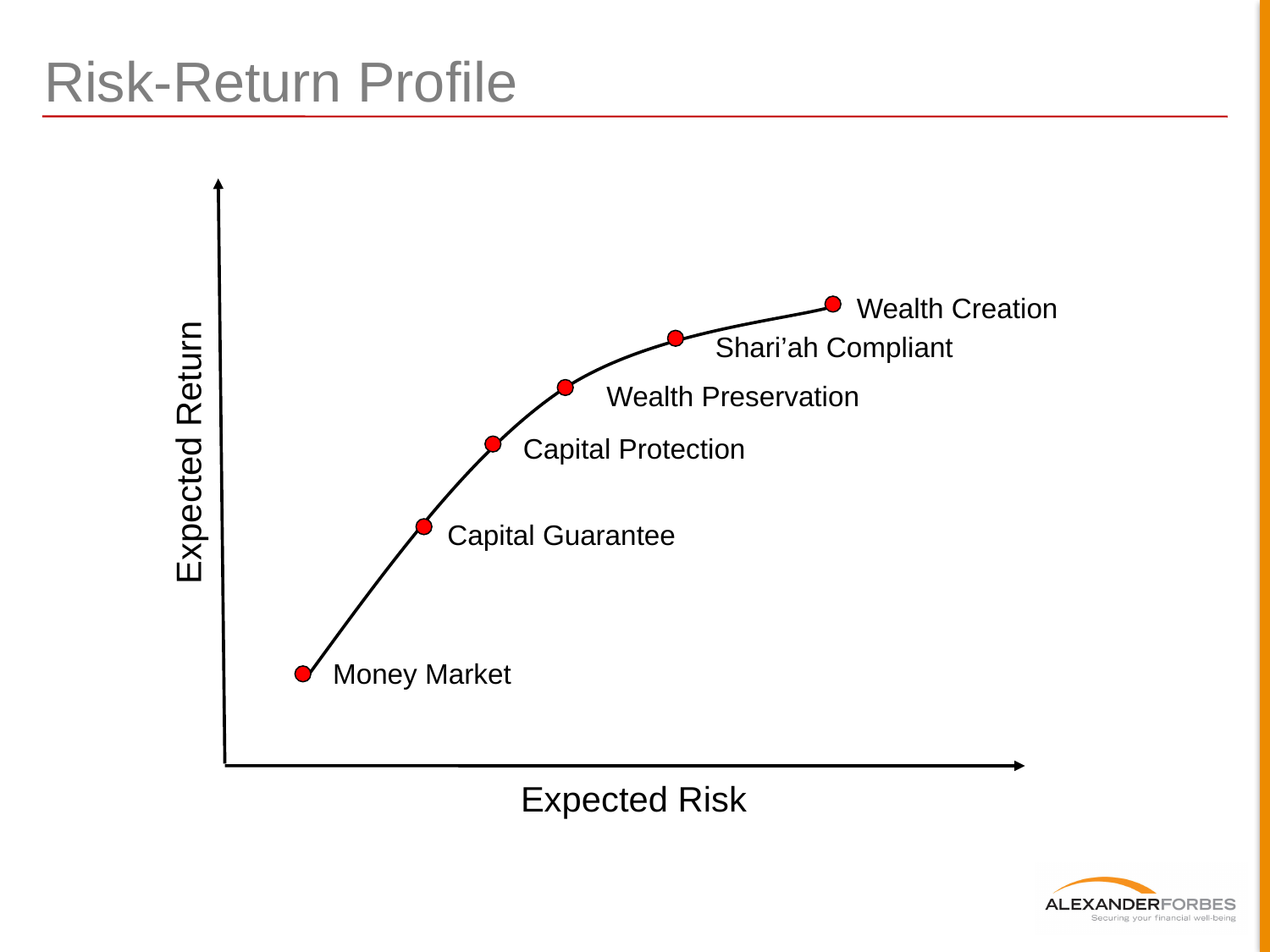

# Risk-Return Profile

Wealth Creation

Shari’ah Compliant

Wealth Preservation
Expected Return

Capital Protection

Capital Guarantee

Money Market

Expected Risk